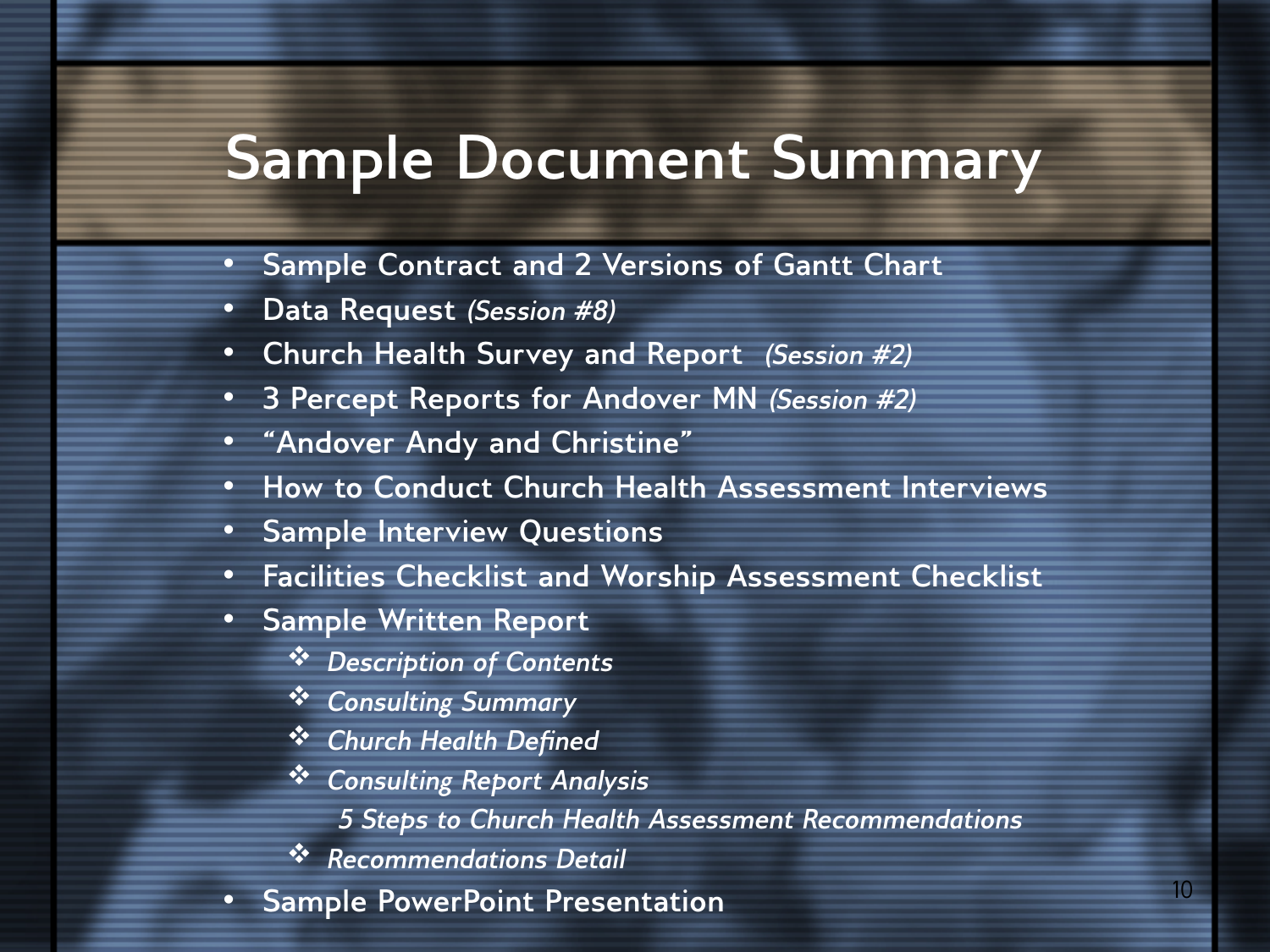

# Sample Document Summary
Sample Contract and 2 Versions of Gantt Chart
Data Request (Session #8)
Church Health Survey and Report  (Session #2)
3 Percept Reports for Andover MN (Session #2)
“Andover Andy and Christine”
How to Conduct Church Health Assessment Interviews
Sample Interview Questions
Facilities Checklist and Worship Assessment Checklist
Sample Written Report
Description of Contents
Consulting Summary
Church Health Defined
Consulting Report Analysis
      5 Steps to Church Health Assessment Recommendations
Recommendations Detail
Sample PowerPoint Presentation
10